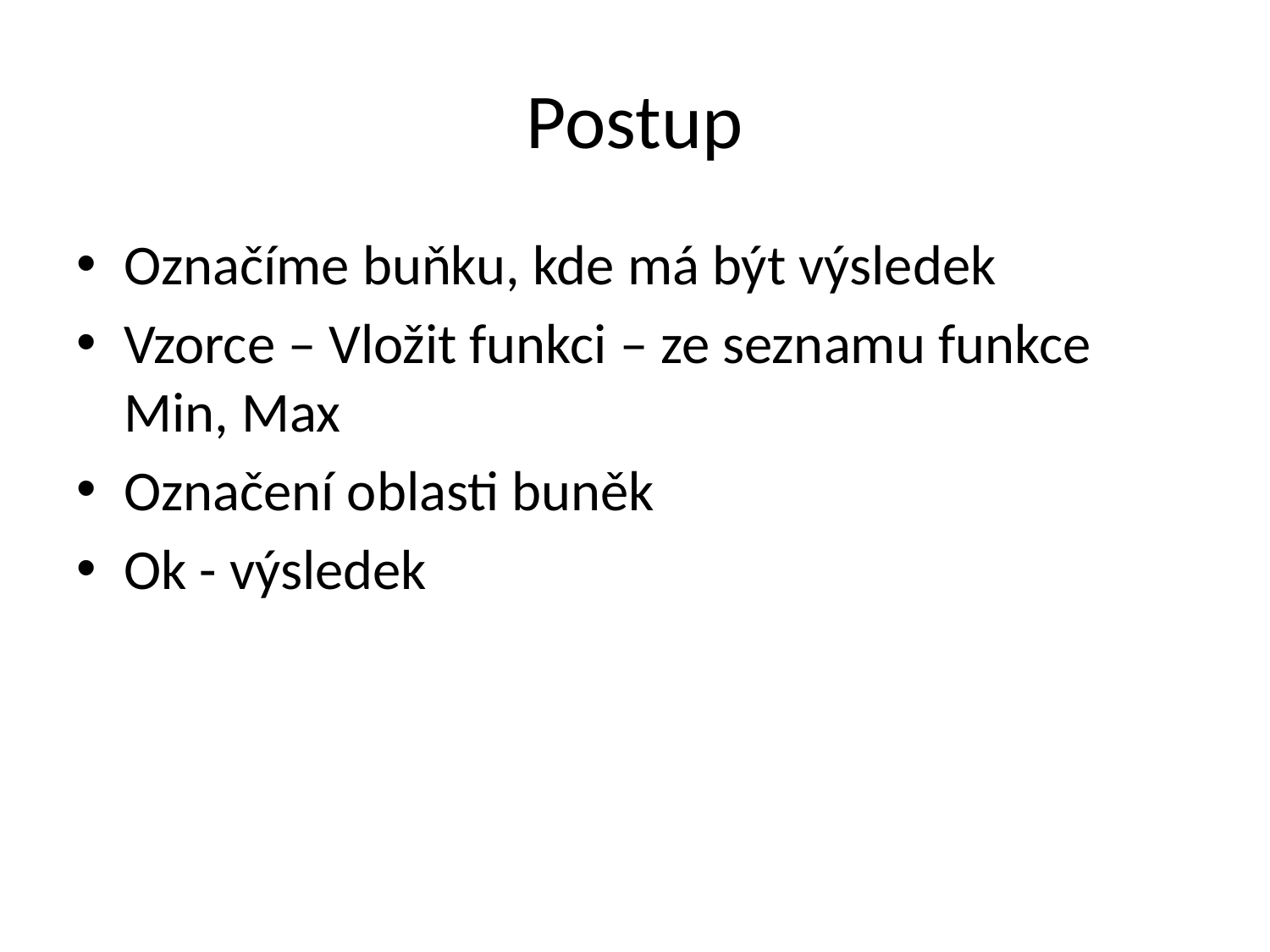

# Postup
Označíme buňku, kde má být výsledek
Vzorce – Vložit funkci – ze seznamu funkce Min, Max
Označení oblasti buněk
Ok - výsledek